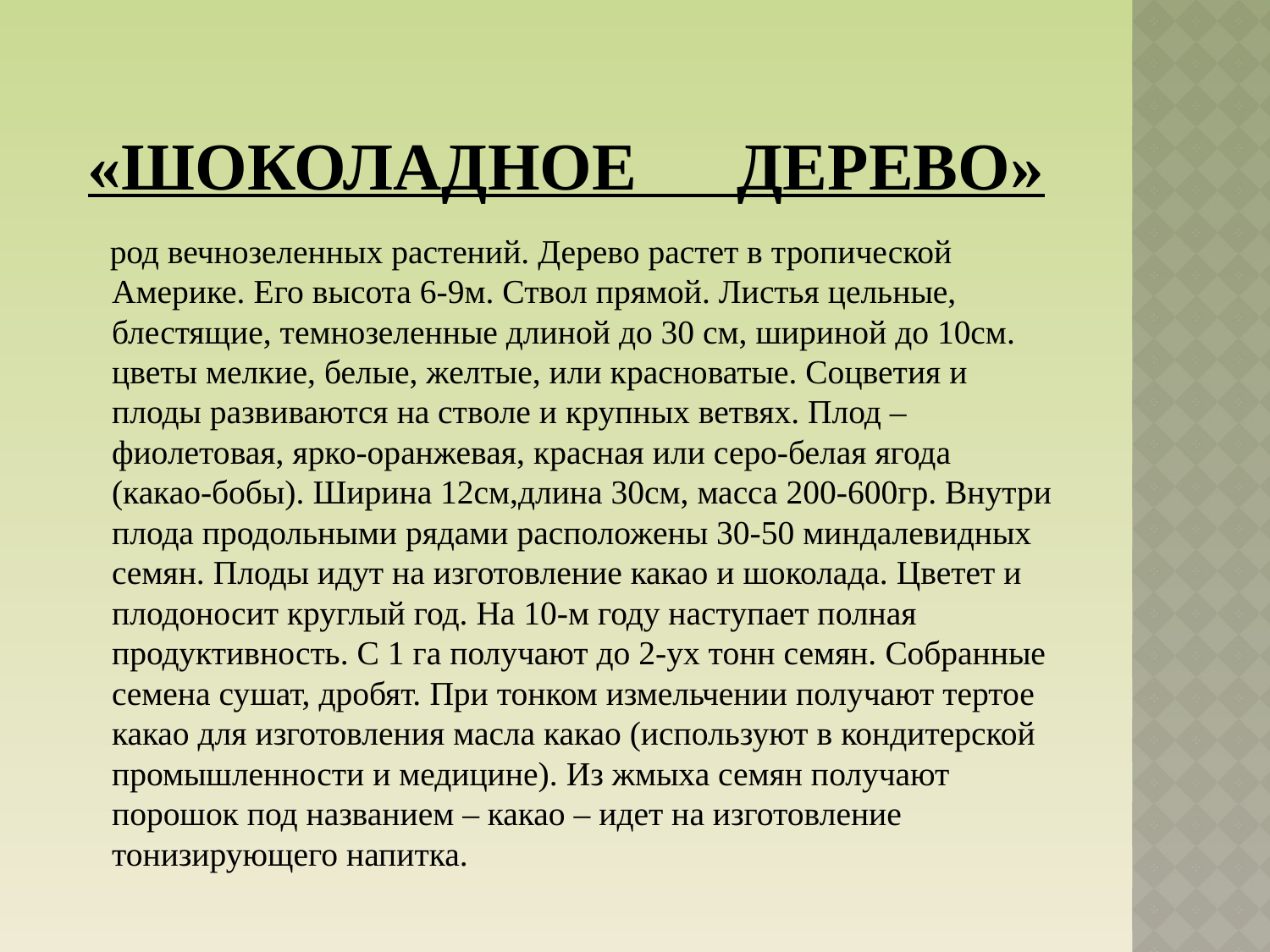

# «Шоколадное      дерево»
    род вечнозеленных растений. Дерево растет в тропической Америке. Его высота 6-9м. Ствол прямой. Листья цельные, блестящие, темнозеленные длиной до 30 см, шириной до 10см. цветы мелкие, белые, желтые, или красноватые. Соцветия и плоды развиваются на стволе и крупных ветвях. Плод – фиолетовая, ярко-оранжевая, красная или серо-белая ягода (какао-бобы). Ширина 12см,длина 30см, масса 200-600гр. Внутри плода продольными рядами расположены 30-50 миндалевидных семян. Плоды идут на изготовление какао и шоколада. Цветет и плодоносит круглый год. На 10-м году наступает полная продуктивность. С 1 га получают до 2-ух тонн семян. Собранные семена сушат, дробят. При тонком измельчении получают тертое какао для изготовления масла какао (используют в кондитерской промышленности и медицине). Из жмыха семян получают порошок под названием – какао – идет на изготовление тонизирующего напитка.